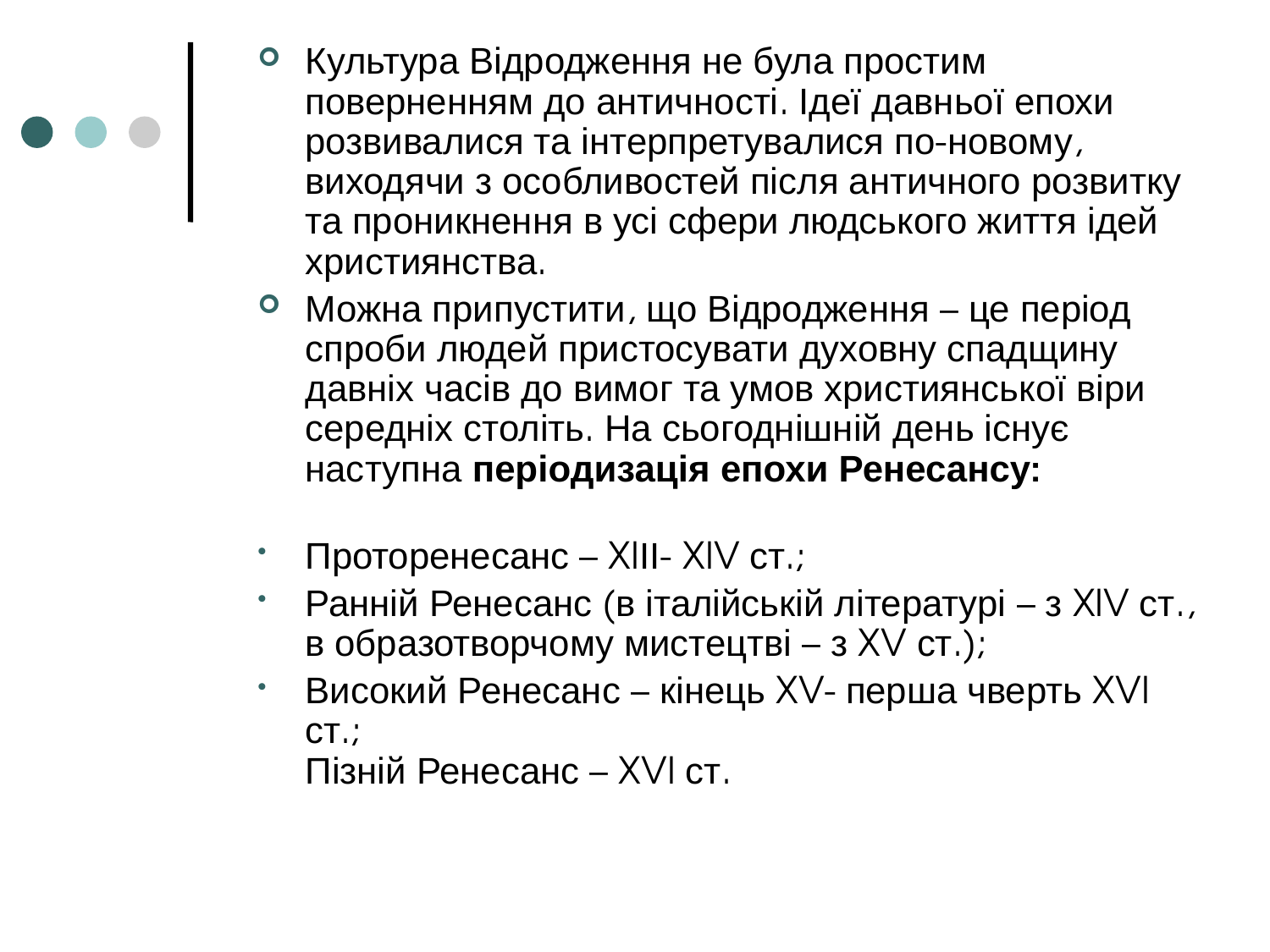

Культура Відродження не була простим поверненням до античності. Ідеї давньої епохи розвивалися та інтерпретувалися по-новому, виходячи з особливостей після античного розвитку та проникнення в усі сфери людського життя ідей християнства.
Можна припустити, що Відродження – це період спроби людей пристосувати духовну спадщину давніх часів до вимог та умов християнської віри середніх століть. На сьогоднішній день існує наступна періодизація епохи Ренесансу:
Проторенесанс – XIІІ- XIV ст.;
Ранній Ренесанс (в італійській літературі – з XIV ст., в образотворчому мистецтві – з XV ст.);
Високий Ренесанс – кінець XV- перша чверть XVI ст.;
Пізній Ренесанс – XVI ст.